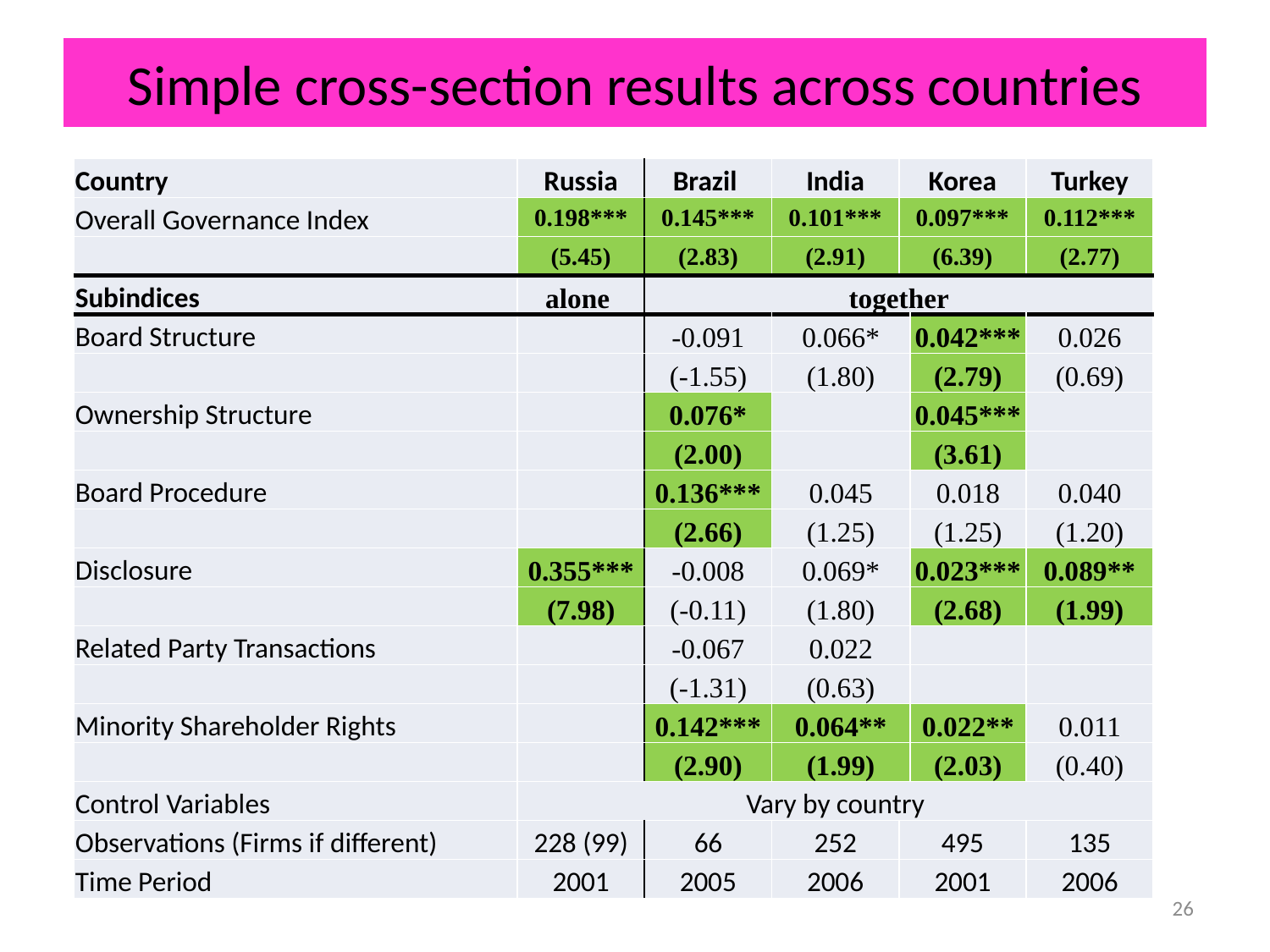

# Simple cross-section results across countries
| Country | Russia | Brazil | India | Korea |  | Turkey |
| --- | --- | --- | --- | --- | --- | --- |
| Overall Governance Index | 0.198\*\*\* | 0.145\*\*\* | 0.101\*\*\* | 0.097\*\*\* |  | 0.112\*\*\* |
|  | (5.45) | (2.83) | (2.91) | (6.39) |  | (2.77) |
| Subindices | alone | together |  |  |  |  |
| Board Structure |  | -0.091 | 0.066\* |  | 0.042\*\*\* | 0.026 |
|  |  | (-1.55) | (1.80) |  | (2.79) | (0.69) |
| Ownership Structure |  | 0.076\* |  |  | 0.045\*\*\* |  |
|  |  | (2.00) |  |  | (3.61) |  |
| Board Procedure |  | 0.136\*\*\* | 0.045 |  | 0.018 | 0.040 |
|  |  | (2.66) | (1.25) |  | (1.25) | (1.20) |
| Disclosure | 0.355\*\*\* | -0.008 | 0.069\* |  | 0.023\*\*\* | 0.089\*\* |
|  | (7.98) | (-0.11) | (1.80) |  | (2.68) | (1.99) |
| Related Party Transactions |  | -0.067 | 0.022 |  |  |  |
|  |  | (-1.31) | (0.63) |  |  |  |
| Minority Shareholder Rights |  | 0.142\*\*\* | 0.064\*\* |  | 0.022\*\* | 0.011 |
|  |  | (2.90) | (1.99) |  | (2.03) | (0.40) |
| Control Variables | Vary by country |  |  |  |  |  |
| Observations (Firms if different) | 228 (99) | 66 | 252 | 495 |  | 135 |
| Time Period | 2001 | 2005 | 2006 | 2001 |  | 2006 |
26